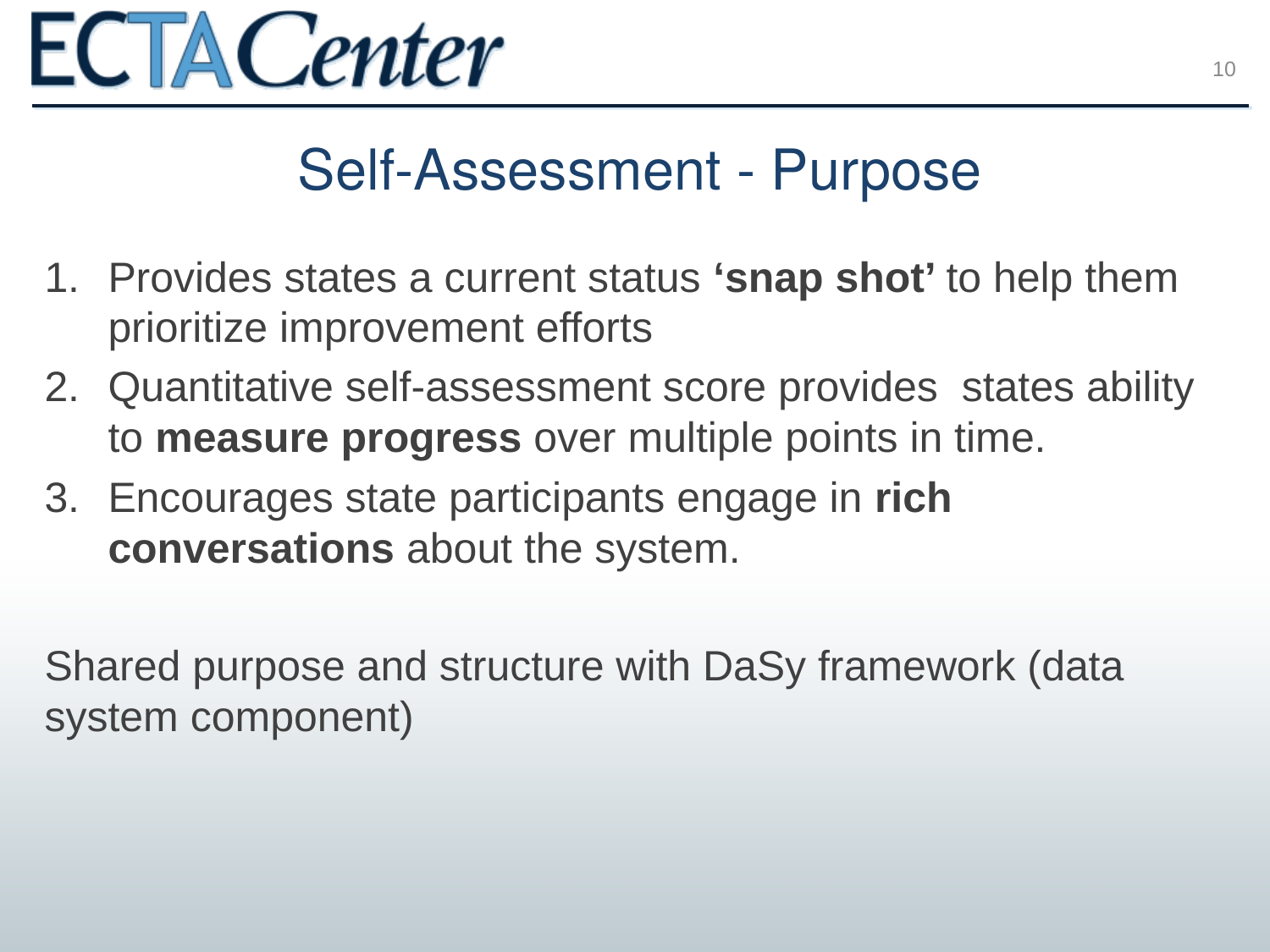

10
# Self-Assessment - Purpose
Provides states a current status ‘snap shot’ to help them prioritize improvement efforts
Quantitative self-assessment score provides  states ability to measure progress over multiple points in time.
Encourages state participants engage in rich conversations about the system.

Shared purpose and structure with DaSy framework (data system component)